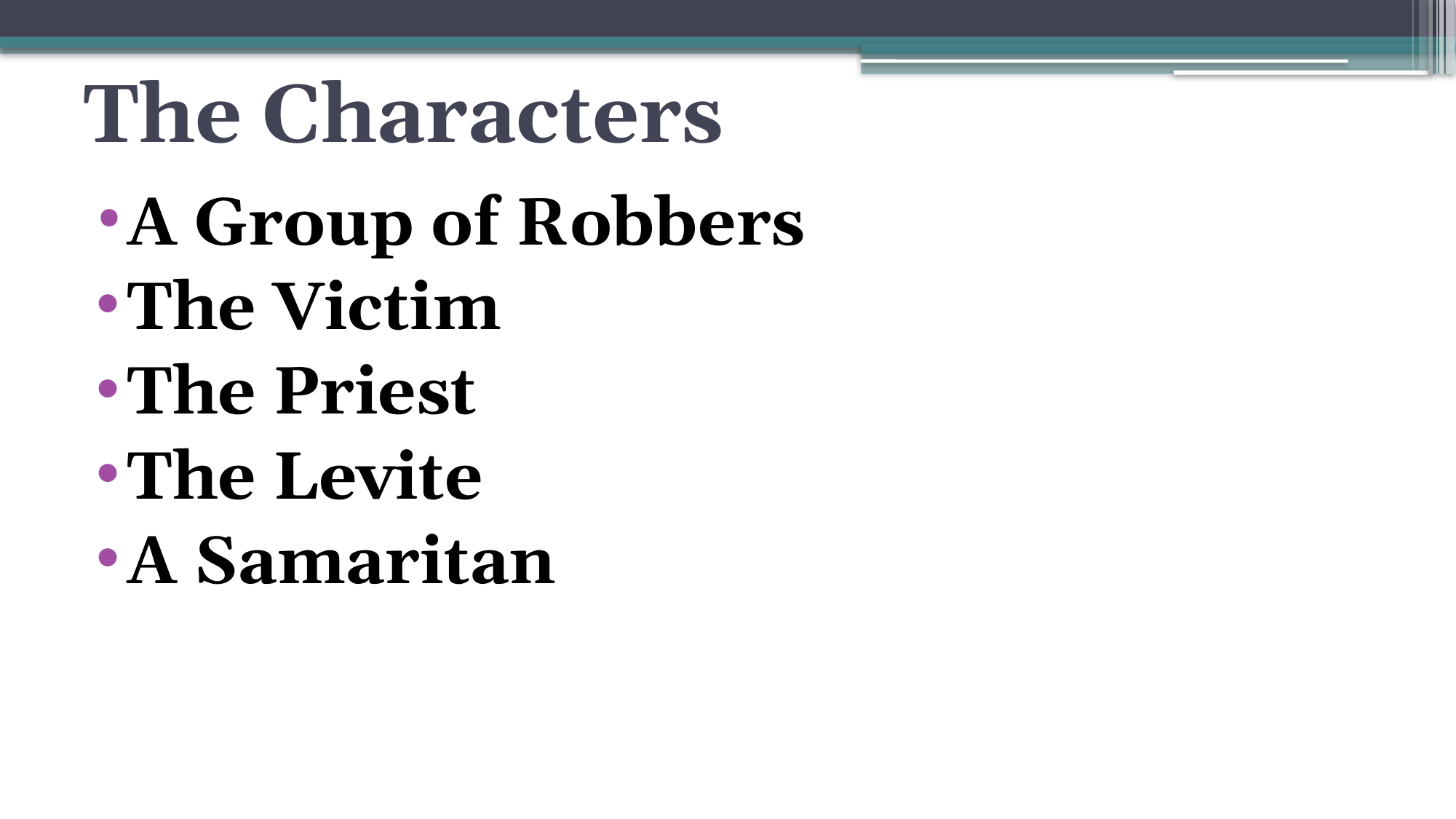

# The Characters
A Group of Robbers
The Victim
The Priest
The Levite
A Samaritan